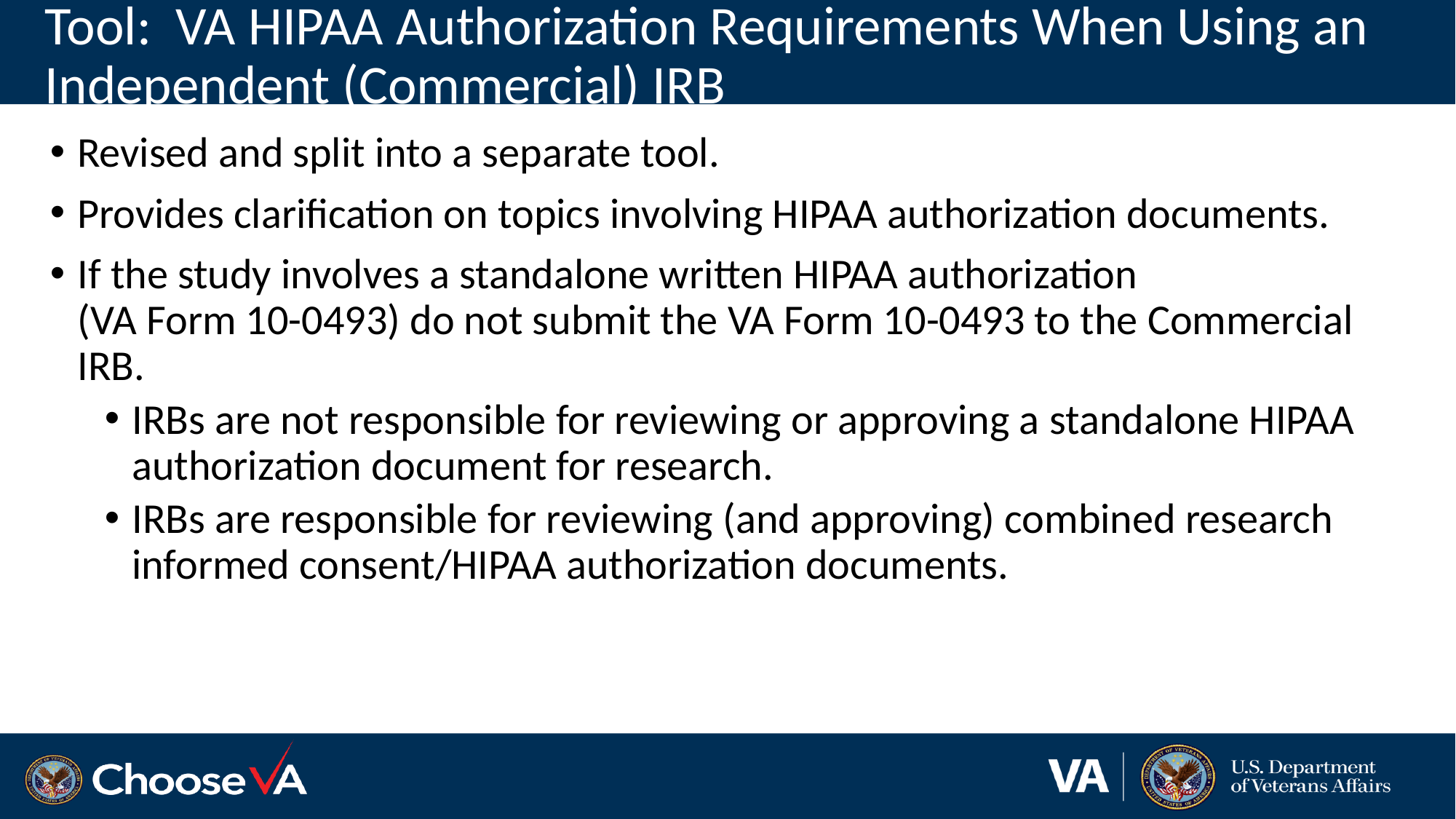

# Tool:  VA HIPAA Authorization Requirements When Using an Independent (Commercial) IRB
Revised and split into a separate tool.
Provides clarification on topics involving HIPAA authorization documents.
If the study involves a standalone written HIPAA authorization                      (VA Form 10-0493) do not submit the VA Form 10-0493 to the Commercial IRB.
IRBs are not responsible for reviewing or approving a standalone HIPAA authorization document for research.
IRBs are responsible for reviewing (and approving) combined research informed consent/HIPAA authorization documents.